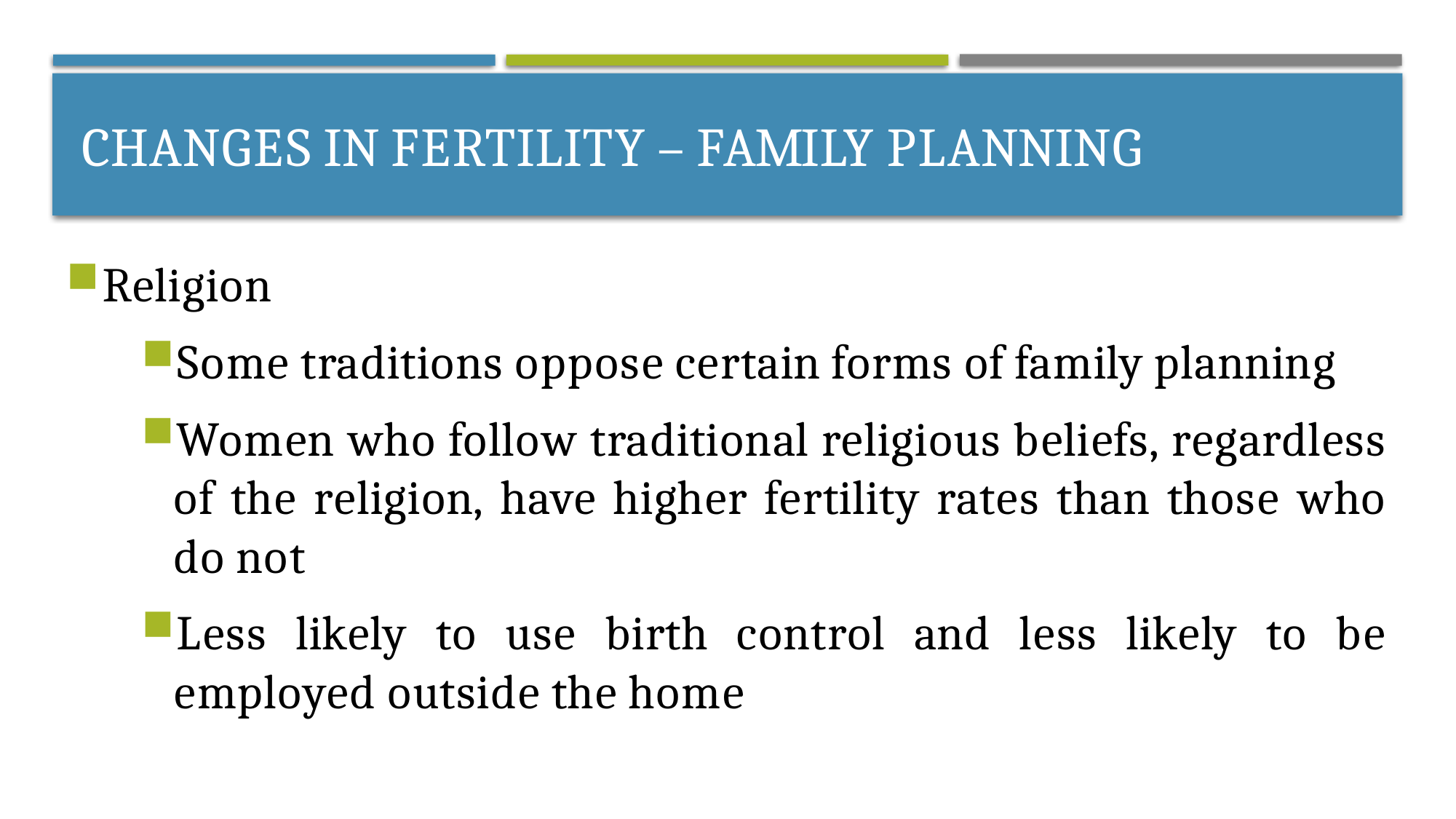

# Changes in fertility – family planning
Religion
Some traditions oppose certain forms of family planning
Women who follow traditional religious beliefs, regardless of the religion, have higher fertility rates than those who do not
Less likely to use birth control and less likely to be employed outside the home